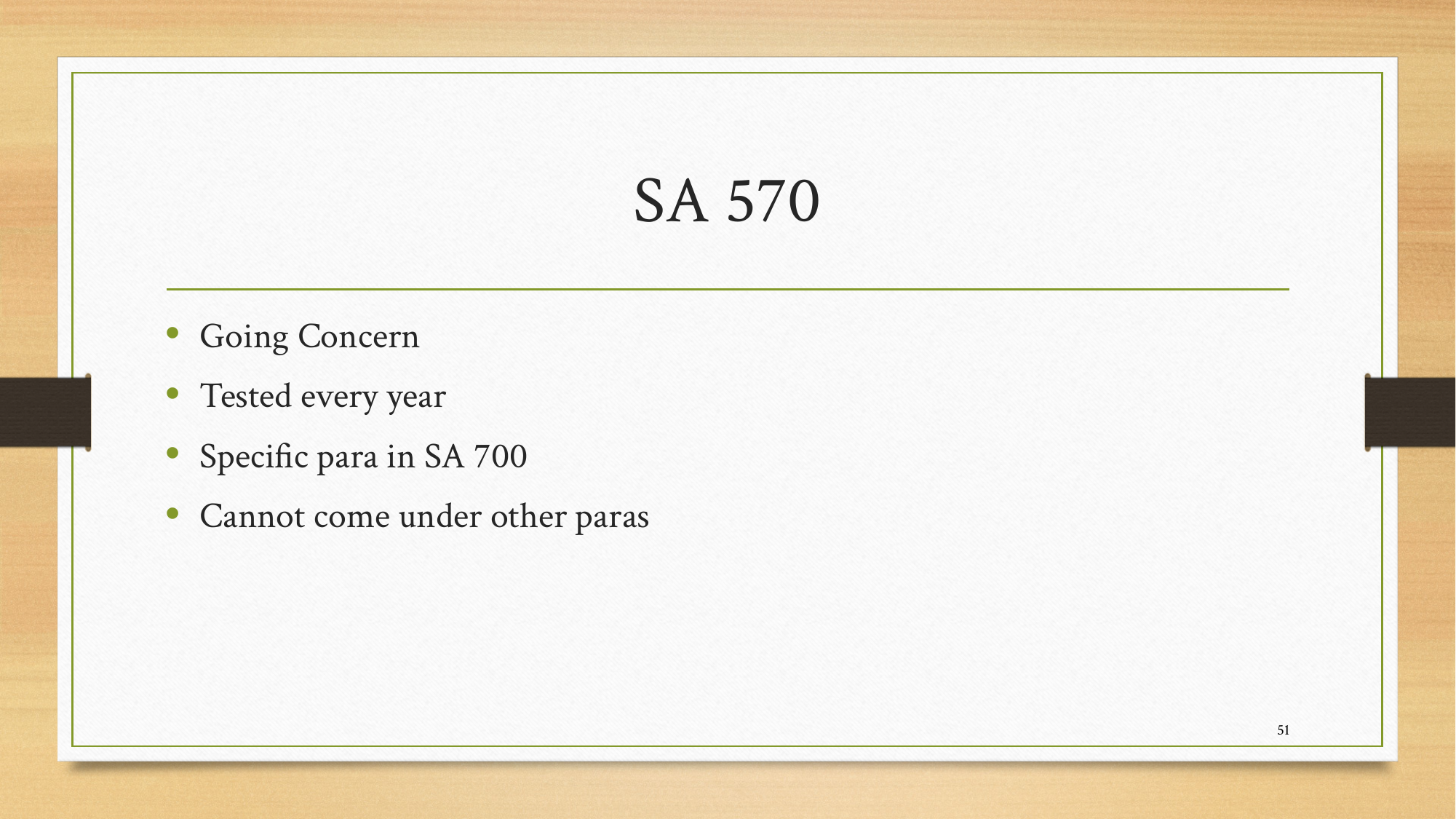

# SA 570
Going Concern
Tested every year
Specific para in SA 700
Cannot come under other paras

51